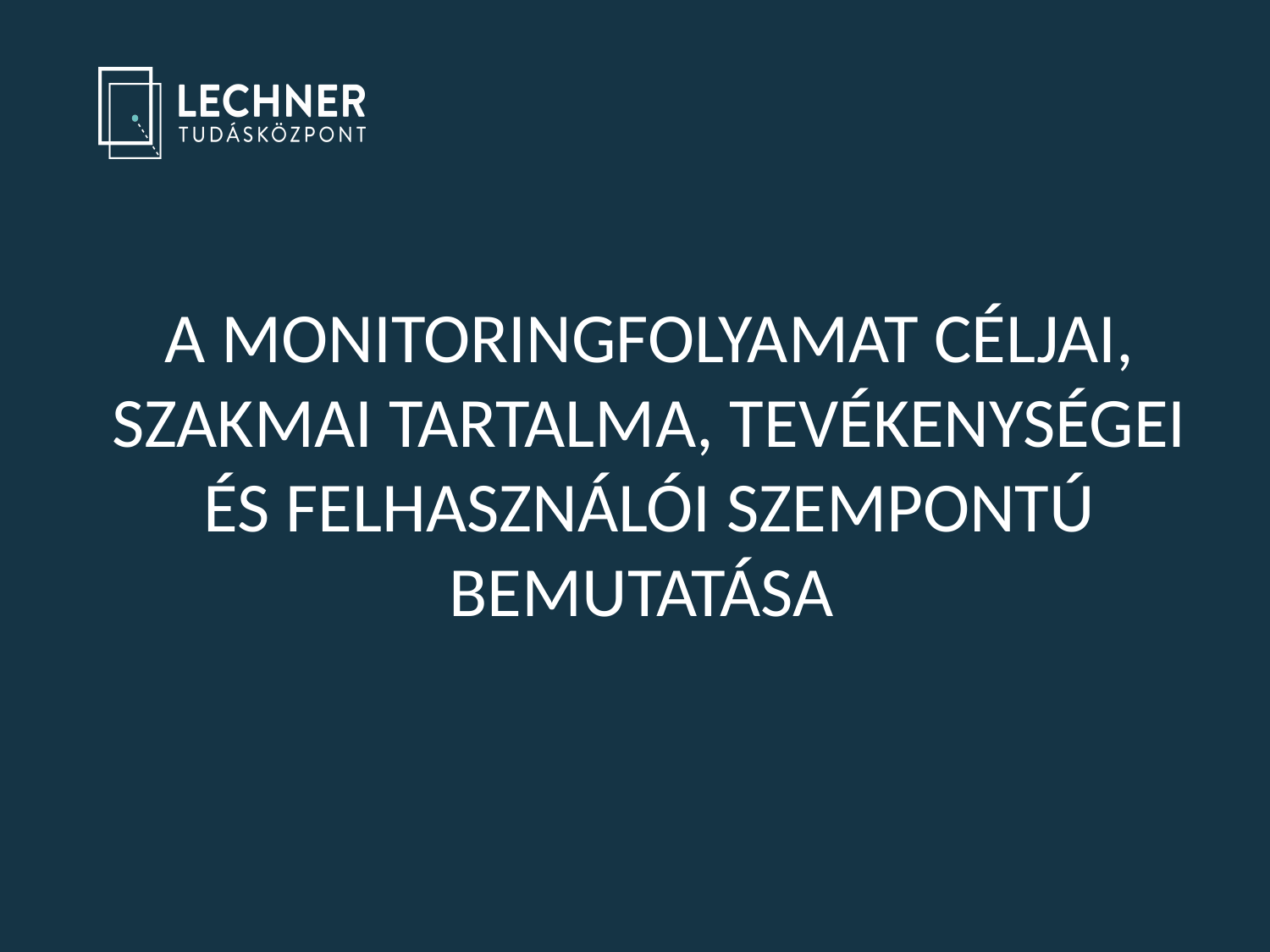

A MONITORINGFOLYAMAT CÉLJAI, SZAKMAI TARTALMA, TEVÉKENYSÉGEI ÉS FELHASZNÁLÓI SZEMPONTÚ BEMUTATÁSA